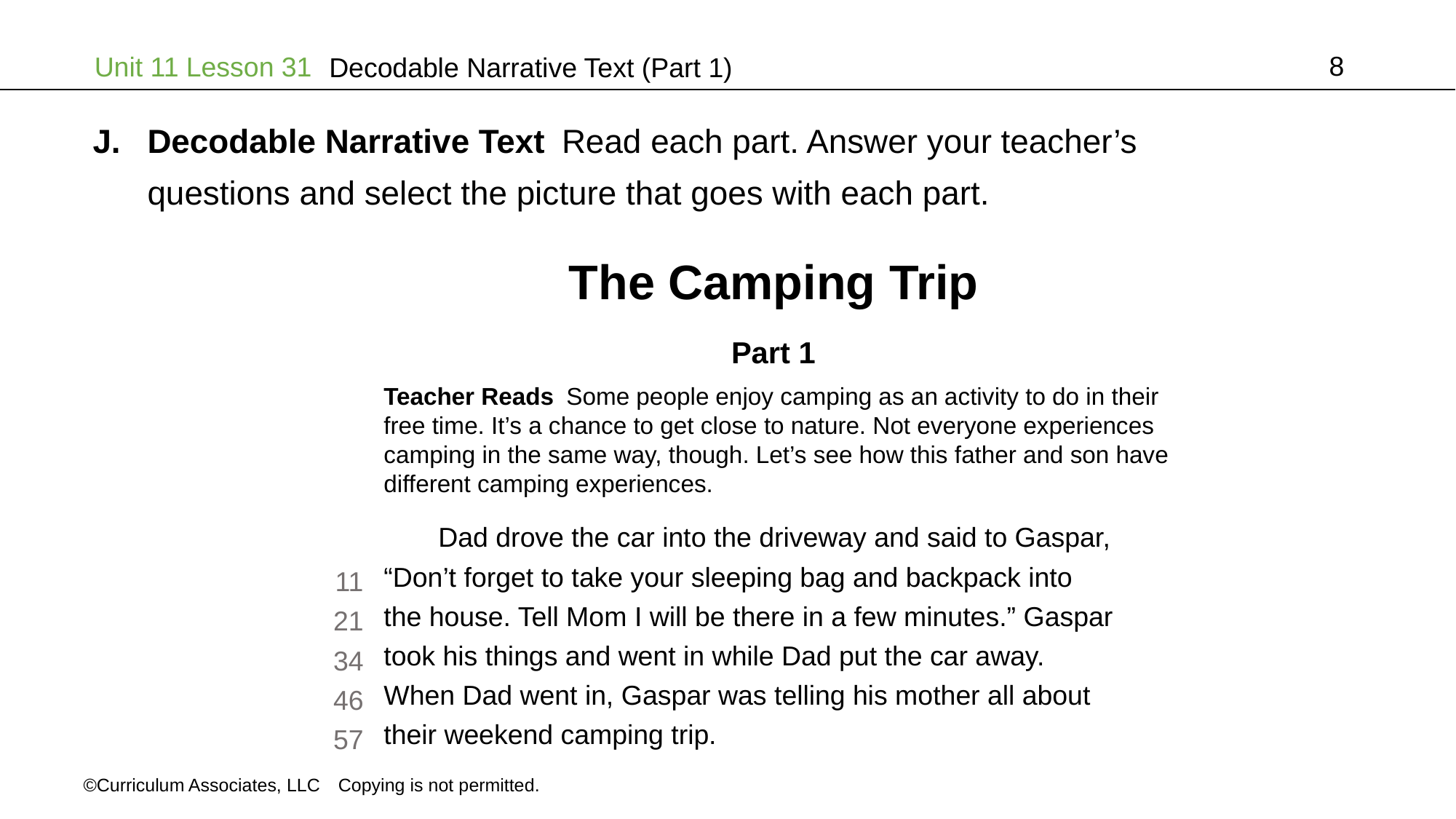

8
# Decodable Narrative Text (Part 1)
Decodable Narrative Text Read each part. Answer your teacher’s
questions and select the picture that goes with each part.
The Camping Trip
Part 1

Teacher Reads Some people enjoy camping as an activity to do in their
free time. It’s a chance to get close to nature. Not everyone experiences
camping in the same way, though. Let’s see how this father and son have
different camping experiences.
Dad drove the car into the driveway and said to Gaspar,
“Don’t forget to take your sleeping bag and backpack into
the house. Tell Mom I will be there in a few minutes.” Gaspar
took his things and went in while Dad put the car away.
When Dad went in, Gaspar was telling his mother all about
their weekend camping trip.

11
21
34
46
57